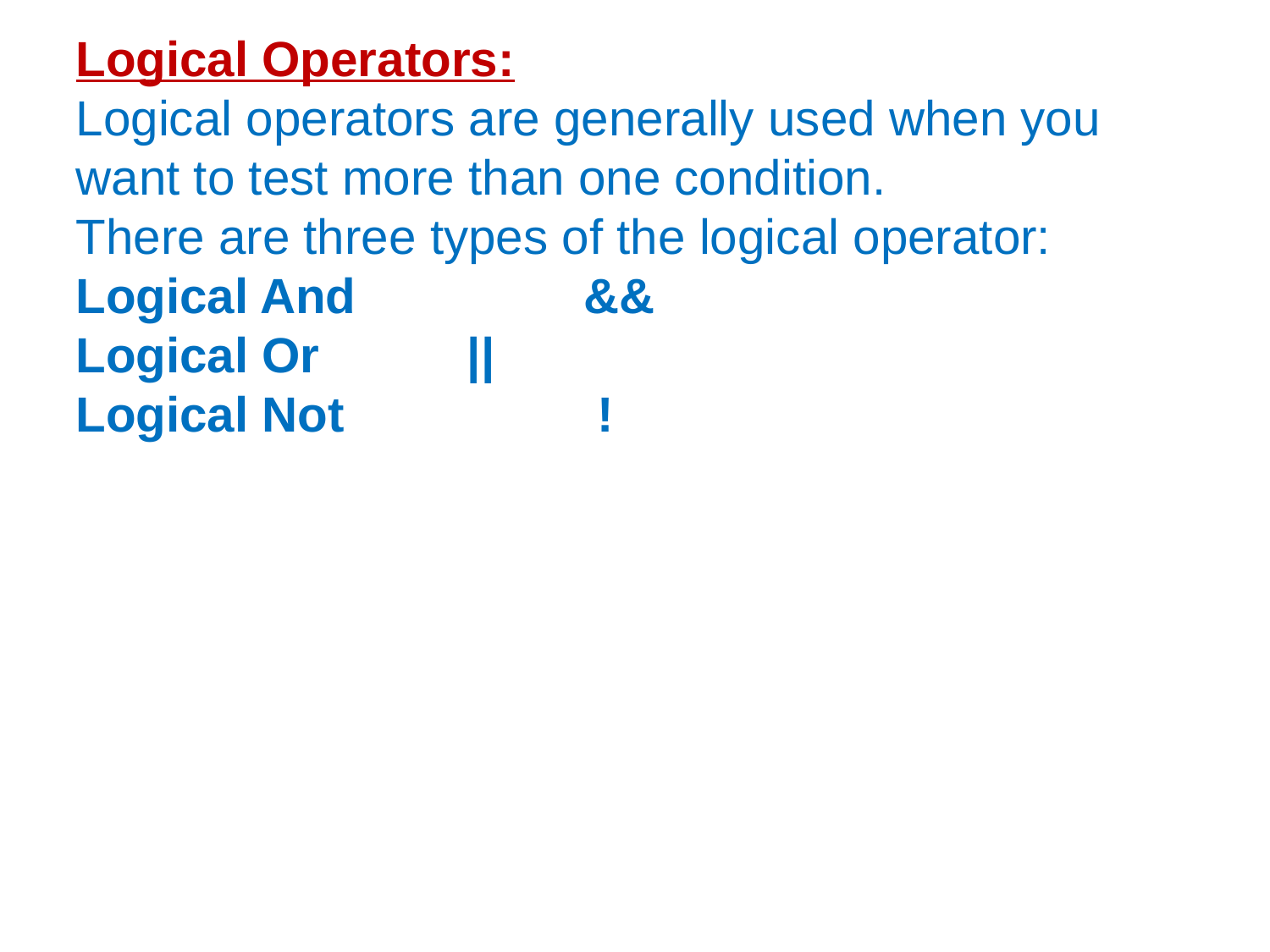

Logical Operators:
Logical operators are generally used when you want to test more than one condition.
There are three types of the logical operator:
Logical And		&&
Logical Or	          ||
Logical Not	    	 !